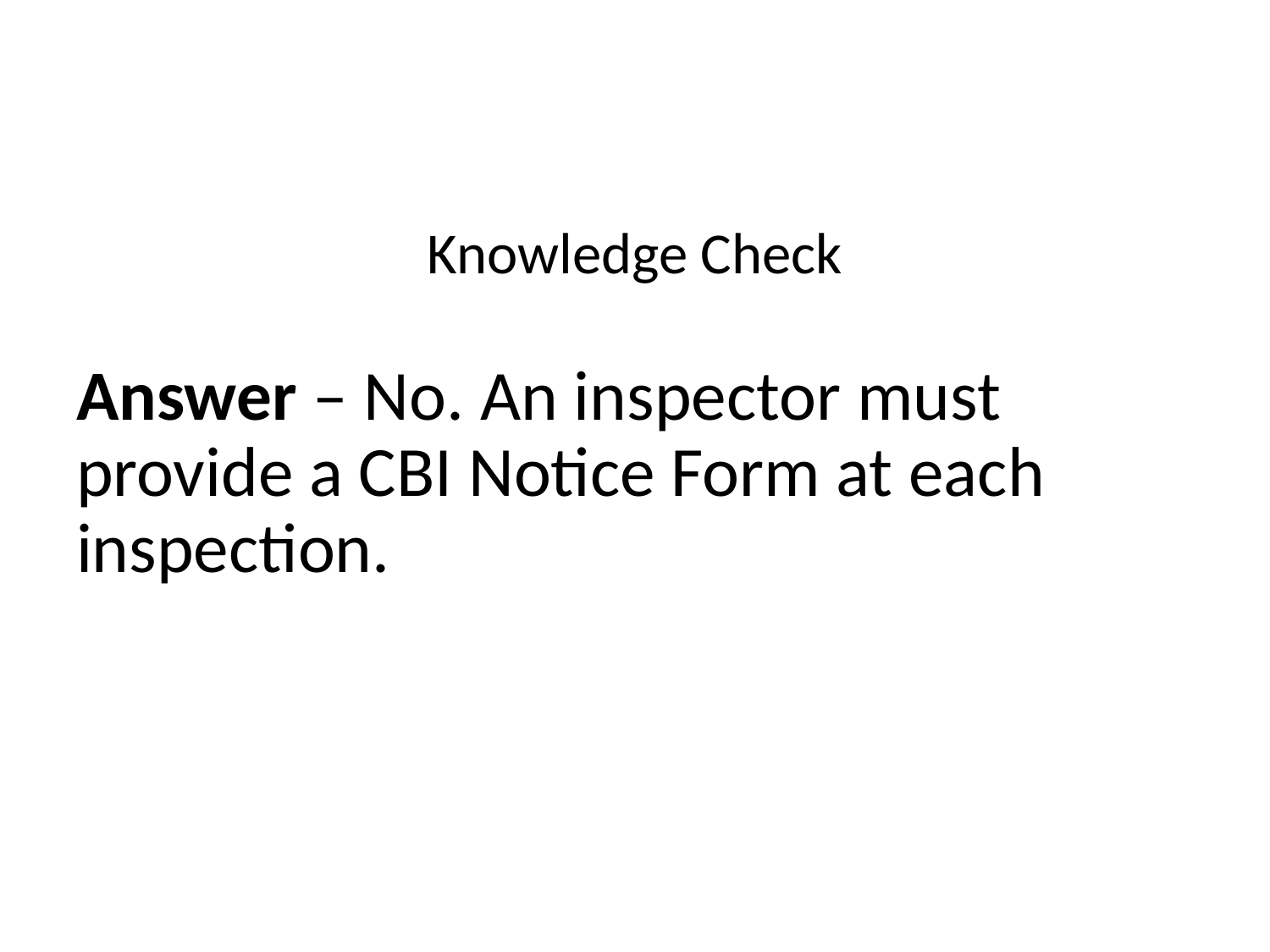

# Knowledge Check
Answer – No. An inspector must provide a CBI Notice Form at each inspection.